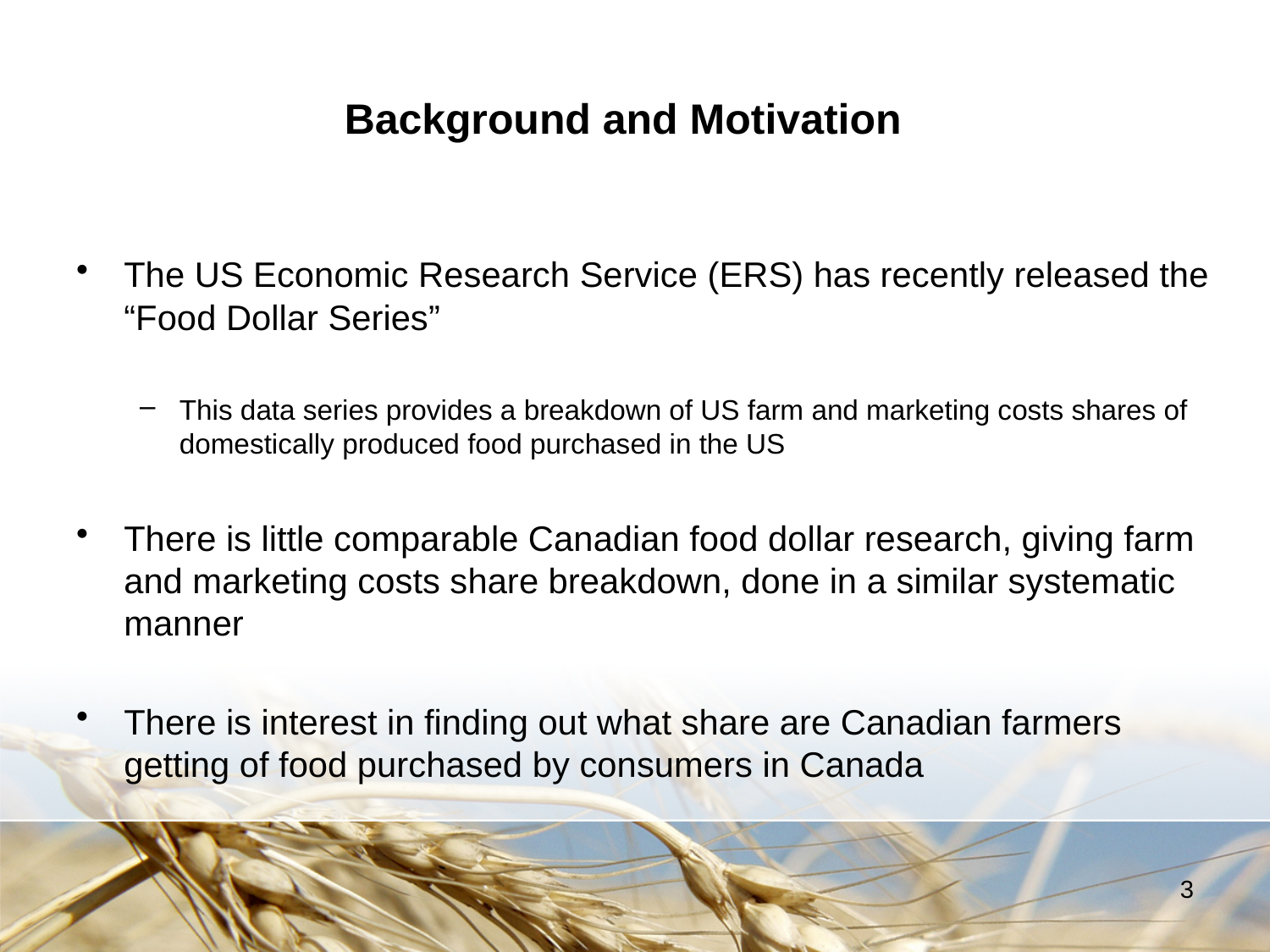

# Background and Motivation

The US Economic Research Service (ERS) has recently released the “Food Dollar Series”

This data series provides a breakdown of US farm and marketing costs shares of domestically produced food purchased in the US

There is little comparable Canadian food dollar research, giving farm and marketing costs share breakdown, done in a similar systematic manner

There is interest in finding out what share are Canadian farmers getting of food purchased by consumers in Canada
3